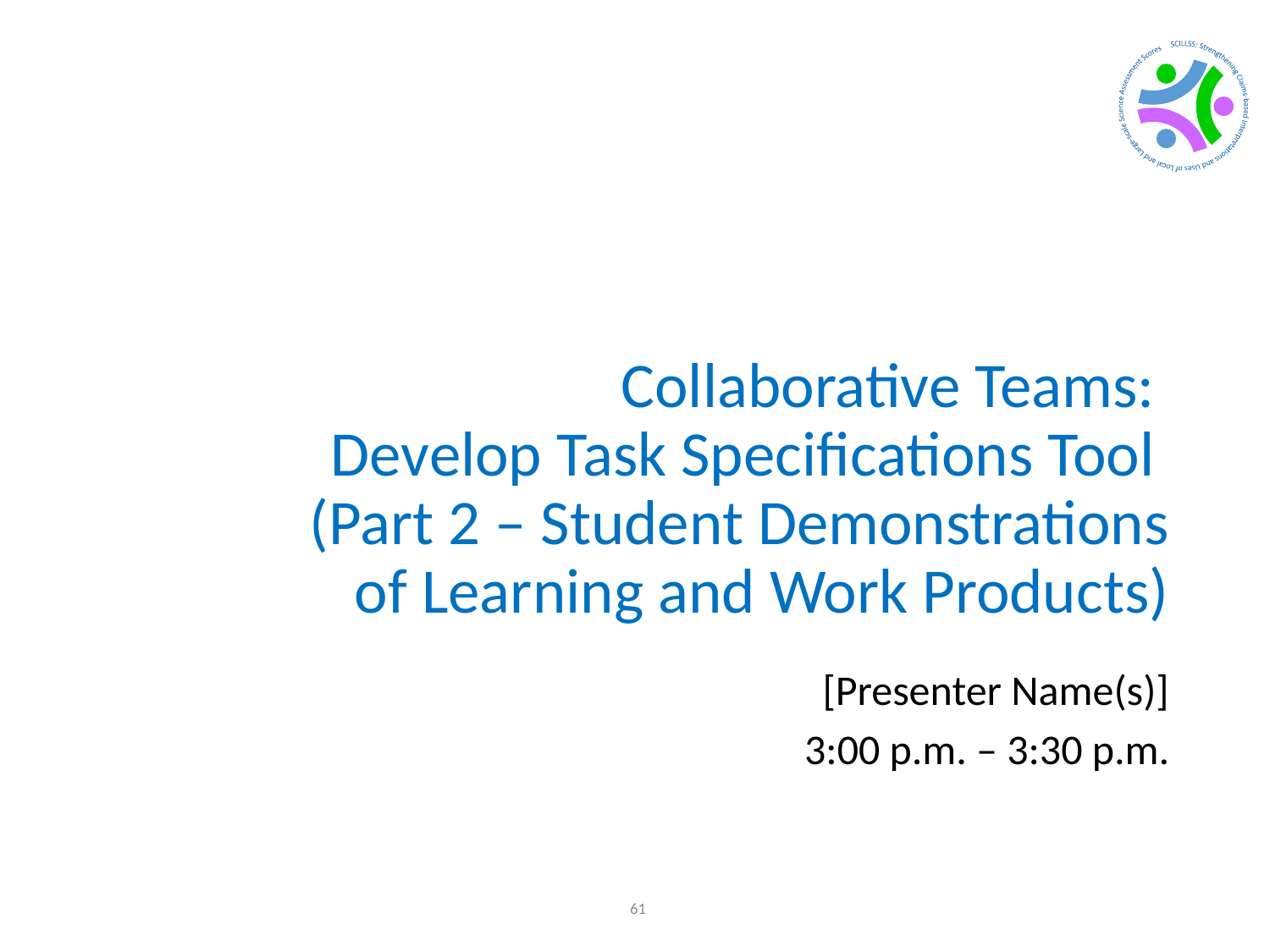

# Collaborative Teams: Develop Task Specifications Tool (Part 2 – Student Demonstrations of Learning and Work Products)
[Presenter Name(s)]
3:00 p.m. – 3:30 p.m.